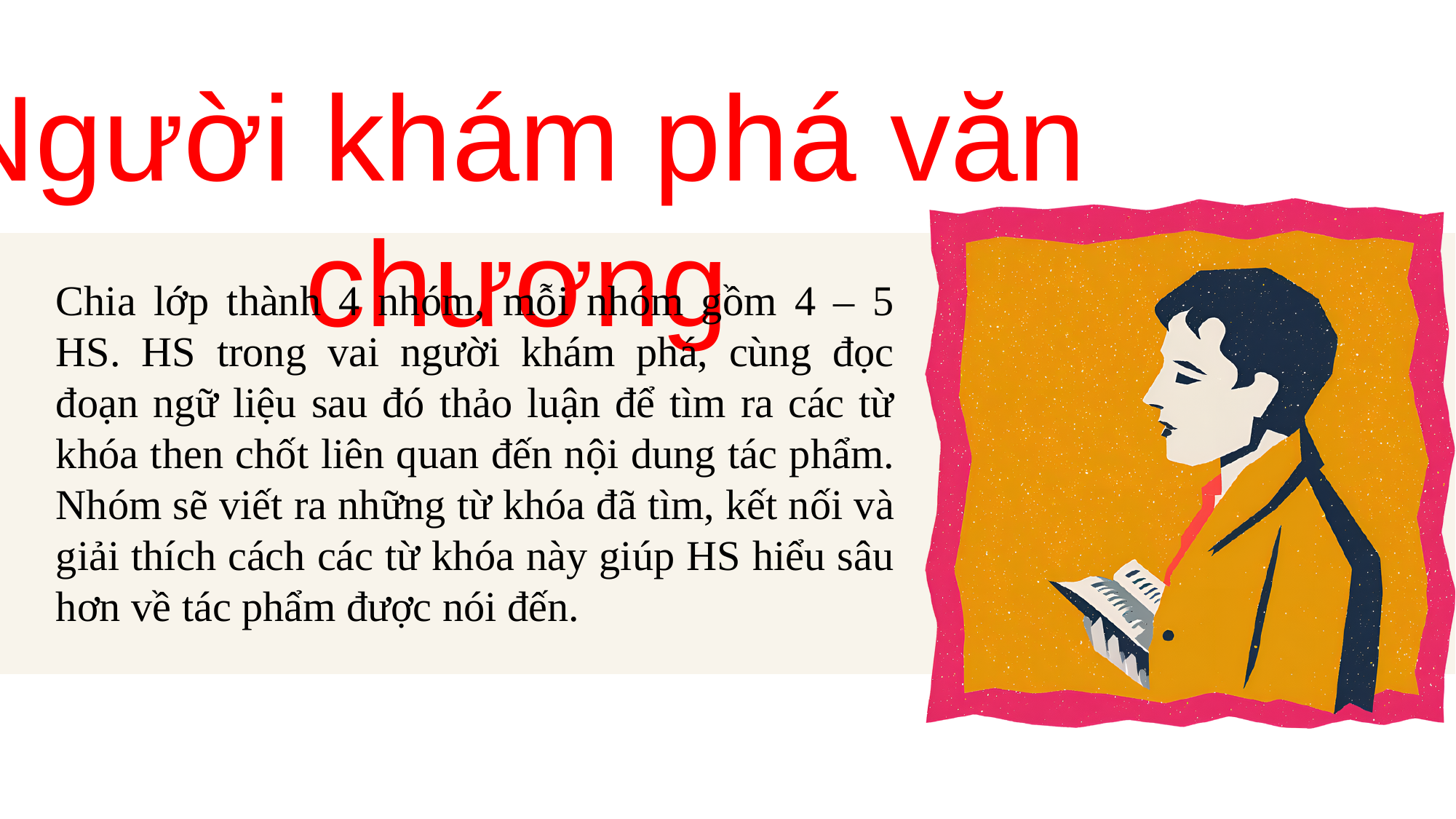

Người khám phá văn chương

Chia lớp thành 4 nhóm, mỗi nhóm gồm 4 – 5 HS. HS trong vai người khám phá, cùng đọc đoạn ngữ liệu sau đó thảo luận để tìm ra các từ khóa then chốt liên quan đến nội dung tác phẩm. Nhóm sẽ viết ra những từ khóa đã tìm, kết nối và giải thích cách các từ khóa này giúp HS hiểu sâu hơn về tác phẩm được nói đến.